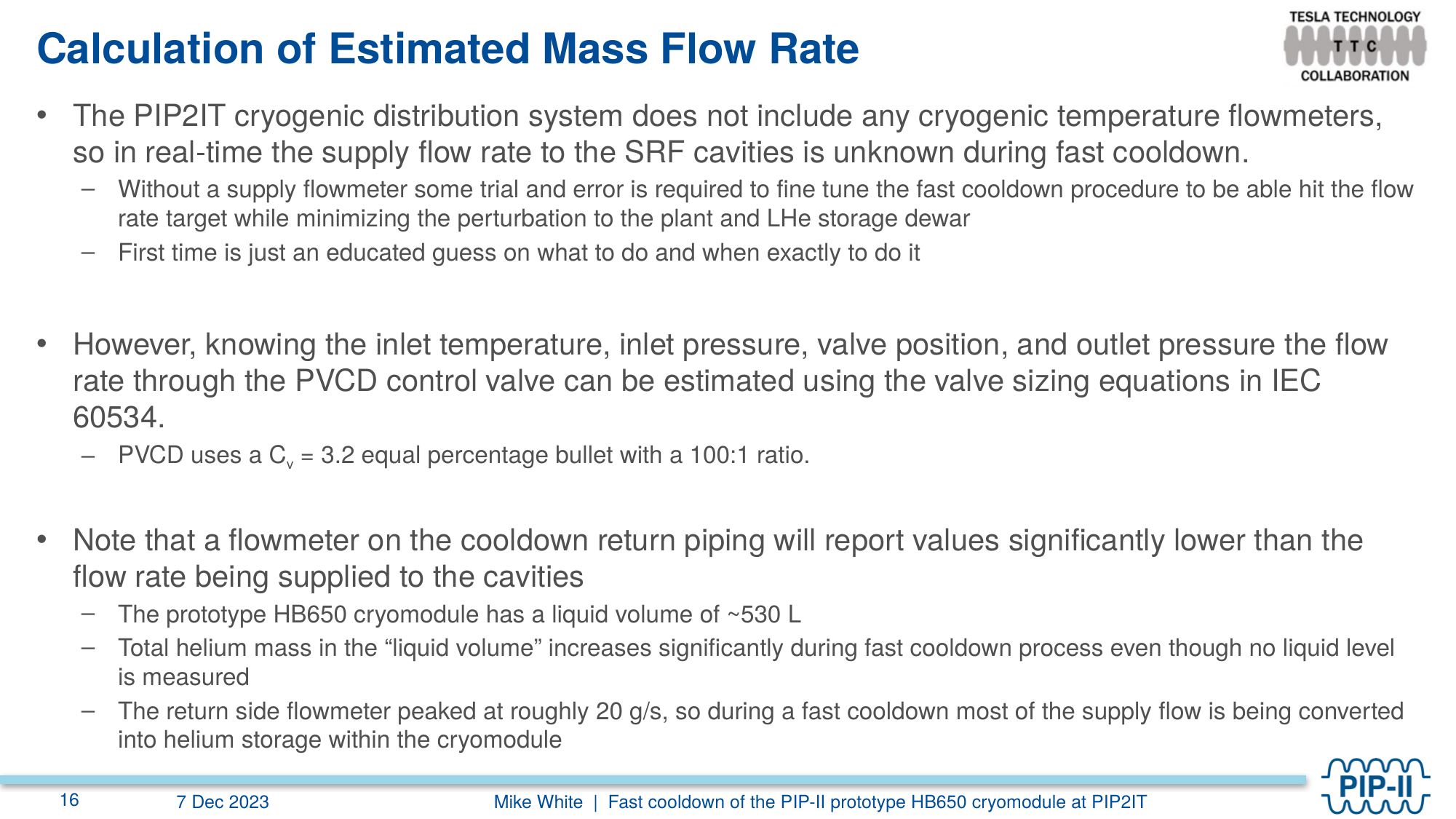

# Calculation of Estimated Mass Flow Rate
The PIP2IT cryogenic distribution system does not include any cryogenic temperature flowmeters, so in real-time the supply flow rate to the SRF cavities is unknown during fast cooldown.
Without a supply flowmeter some trial and error is required to fine tune the fast cooldown procedure to be able hit the flow rate target while minimizing the perturbation to the plant and LHe storage dewar
First time is just an educated guess on what to do and when exactly to do it

However, knowing the inlet temperature, inlet pressure, valve position, and outlet pressure the flow rate through the PVCD control valve can be estimated using the valve sizing equations in IEC 60534.
PVCD uses a Cv = 3.2 equal percentage bullet with a 100:1 ratio.

Note that a flowmeter on the cooldown return piping will report values significantly lower than the flow rate being supplied to the cavities
The prototype HB650 cryomodule has a liquid volume of ~530 L
Total helium mass in the “liquid volume” increases significantly during fast cooldown process even though no liquid level is measured
The return side flowmeter peaked at roughly 20 g/s, so during a fast cooldown most of the supply flow is being converted into helium storage within the cryomodule
7 Dec 2023
Mike White  |  Fast cooldown of the PIP-II prototype HB650 cryomodule at PIP2IT
16